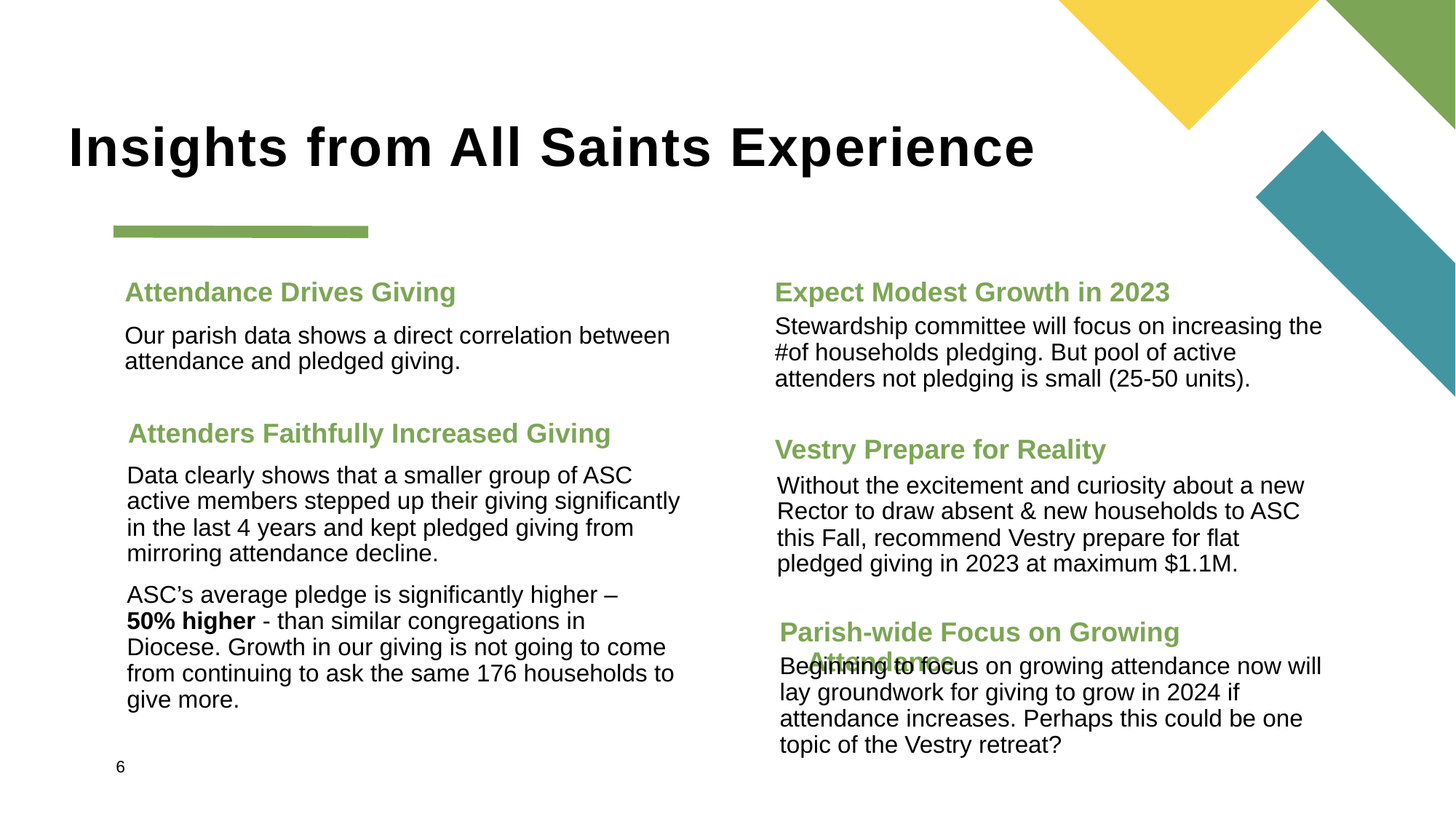

# Insights from All Saints Experience
Attendance Drives Giving
Expect Modest Growth in 2023
Stewardship committee will focus on increasing the #of households pledging. But pool of active attenders not pledging is small (25-50 units).

Our parish data shows a direct correlation between attendance and pledged giving.
Attenders Faithfully Increased Giving
Vestry Prepare for Reality
Data clearly shows that a smaller group of ASC active members stepped up their giving significantly in the last 4 years and kept pledged giving from mirroring attendance decline.
ASC’s average pledge is significantly higher –         50% higher - than similar congregations in Diocese. Growth in our giving is not going to come from continuing to ask the same 176 households to give more.
Without the excitement and curiosity about a new Rector to draw absent & new households to ASC this Fall, recommend Vestry prepare for flat pledged giving in 2023 at maximum $1.1M.
Parish-wide Focus on Growing Attendance
Beginning to focus on growing attendance now will lay groundwork for giving to grow in 2024 if attendance increases. Perhaps this could be one topic of the Vestry retreat?
6